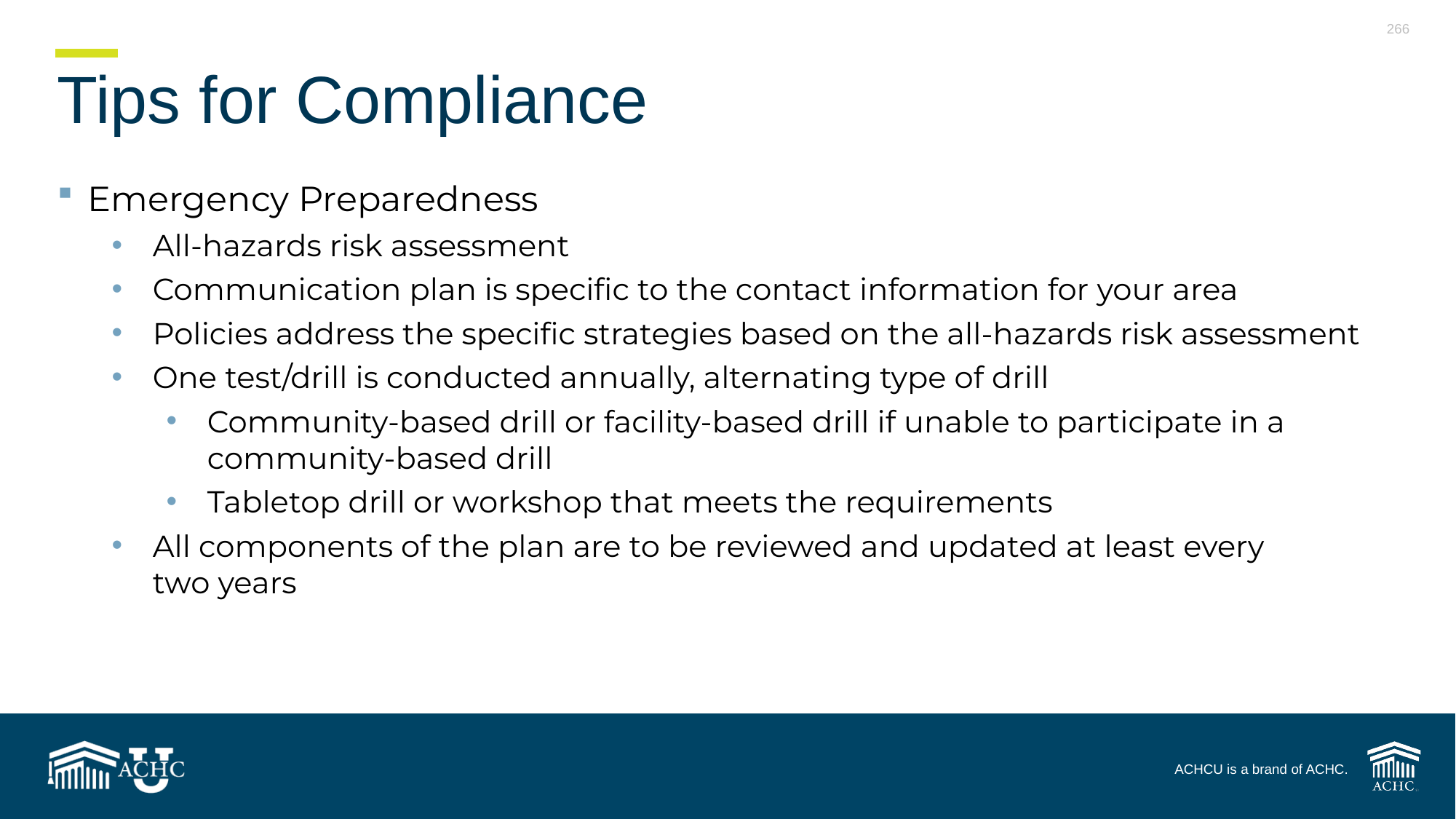

# Tips for Compliance
Emergency Preparedness
All-hazards risk assessment
Communication plan is specific to the contact information for your area
Policies address the specific strategies based on the all-hazards risk assessment
One test/drill is conducted annually, alternating type of drill
Community-based drill or facility-based drill if unable to participate in a community-based drill
Tabletop drill or workshop that meets the requirements
All components of the plan are to be reviewed and updated at least every
two years